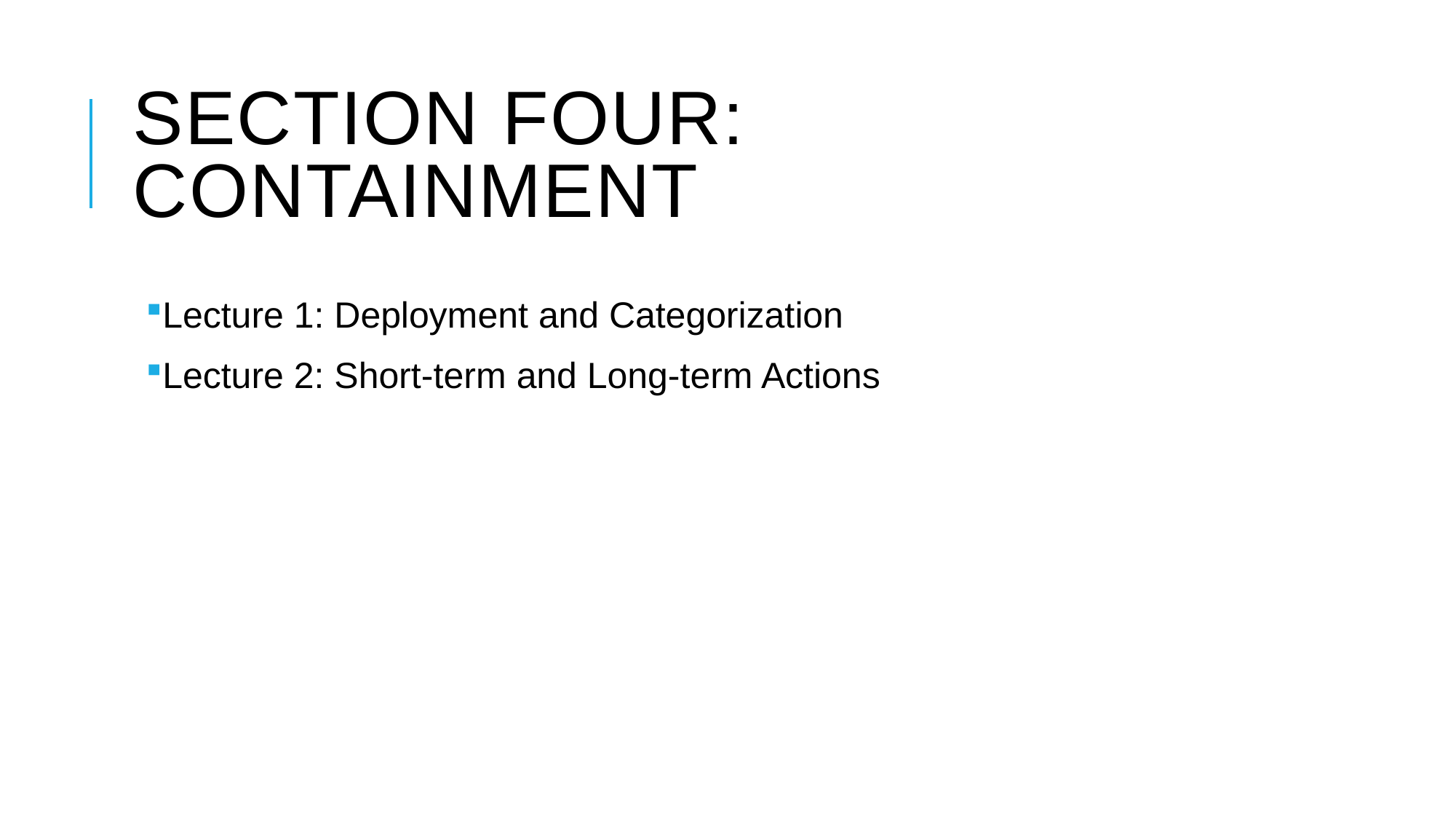

# Section Four: Containment

Lecture 1: Deployment and Categorization
Lecture 2: Short-term and Long-term Actions